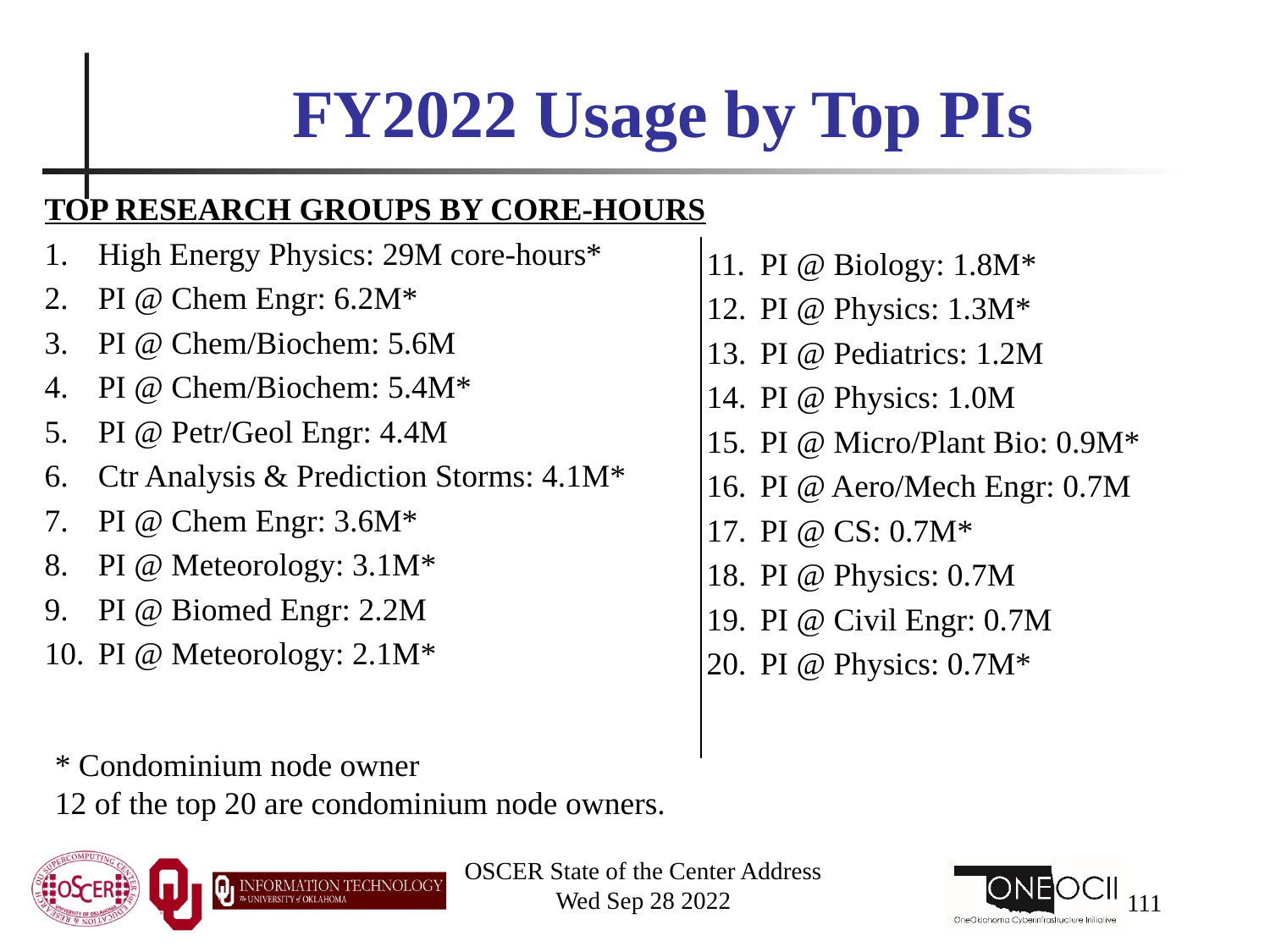

# FY2022 Usage by Top PIs
TOP RESEARCH GROUPS BY CORE-HOURS
High Energy Physics: 29M core-hours*
PI @ Chem Engr: 6.2M*
PI @ Chem/Biochem: 5.6M
PI @ Chem/Biochem: 5.4M*
PI @ Petr/Geol Engr: 4.4M
Ctr Analysis & Prediction Storms: 4.1M*
PI @ Chem Engr: 3.6M*
PI @ Meteorology: 3.1M*
PI @ Biomed Engr: 2.2M
PI @ Meteorology: 2.1M*

PI @ Biology: 1.8M*
PI @ Physics: 1.3M*
PI @ Pediatrics: 1.2M
PI @ Physics: 1.0M
PI @ Micro/Plant Bio: 0.9M*
PI @ Aero/Mech Engr: 0.7M
PI @ CS: 0.7M*
PI @ Physics: 0.7M
PI @ Civil Engr: 0.7M
PI @ Physics: 0.7M*
* Condominium node owner
12 of the top 20 are condominium node owners.
OSCER State of the Center Address
Wed Sep 28 2022
111